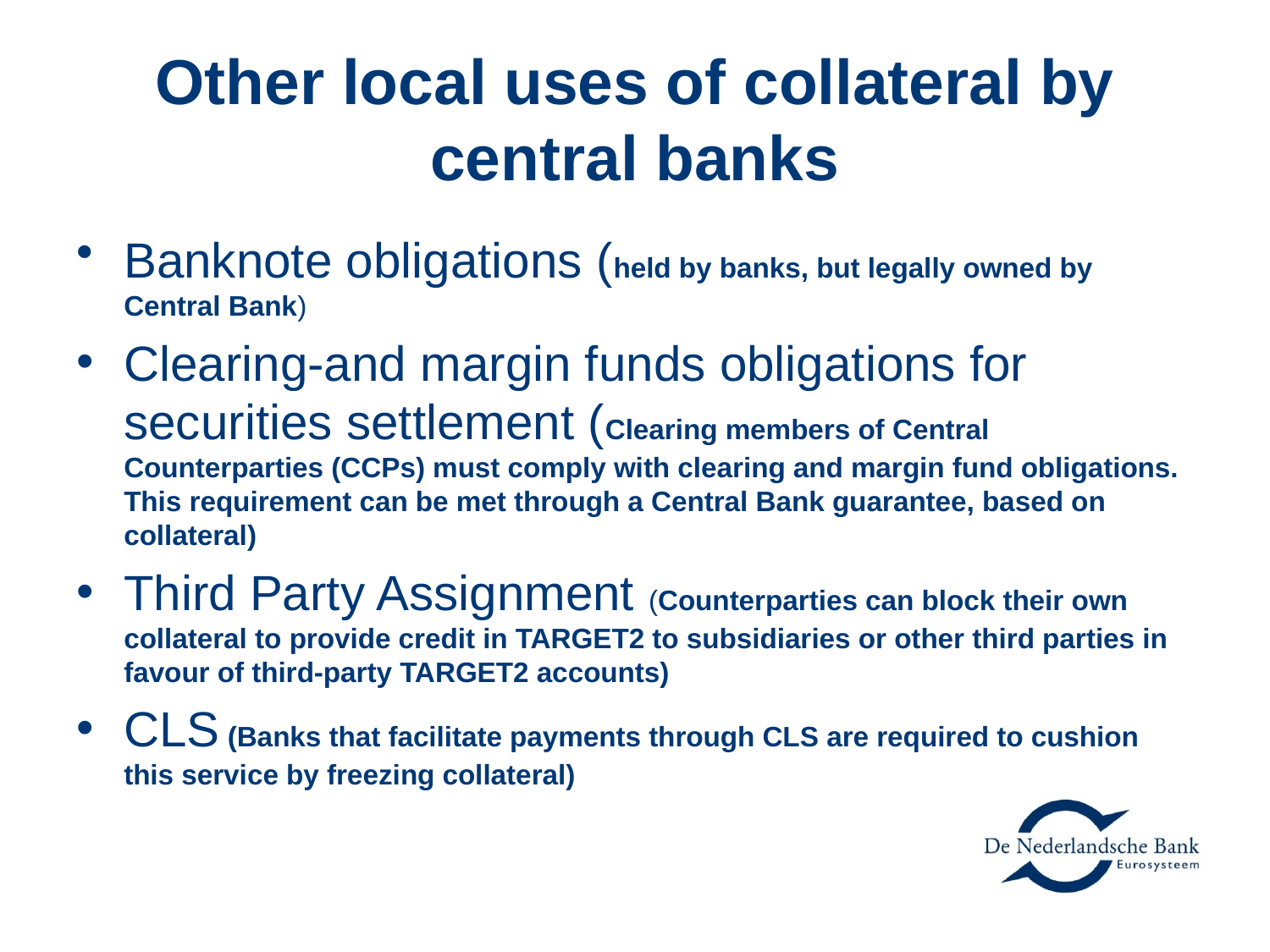

# Other local uses of collateral by central banks
Banknote obligations (held by banks, but legally owned by Central Bank)
Clearing-and margin funds obligations for securities settlement (Clearing members of Central Counterparties (CCPs) must comply with clearing and margin fund obligations. This requirement can be met through a Central Bank guarantee, based on collateral)
Third Party Assignment (Counterparties can block their own collateral to provide credit in TARGET2 to subsidiaries or other third parties in favour of third-party TARGET2 accounts)
CLS (Banks that facilitate payments through CLS are required to cushion this service by freezing collateral)